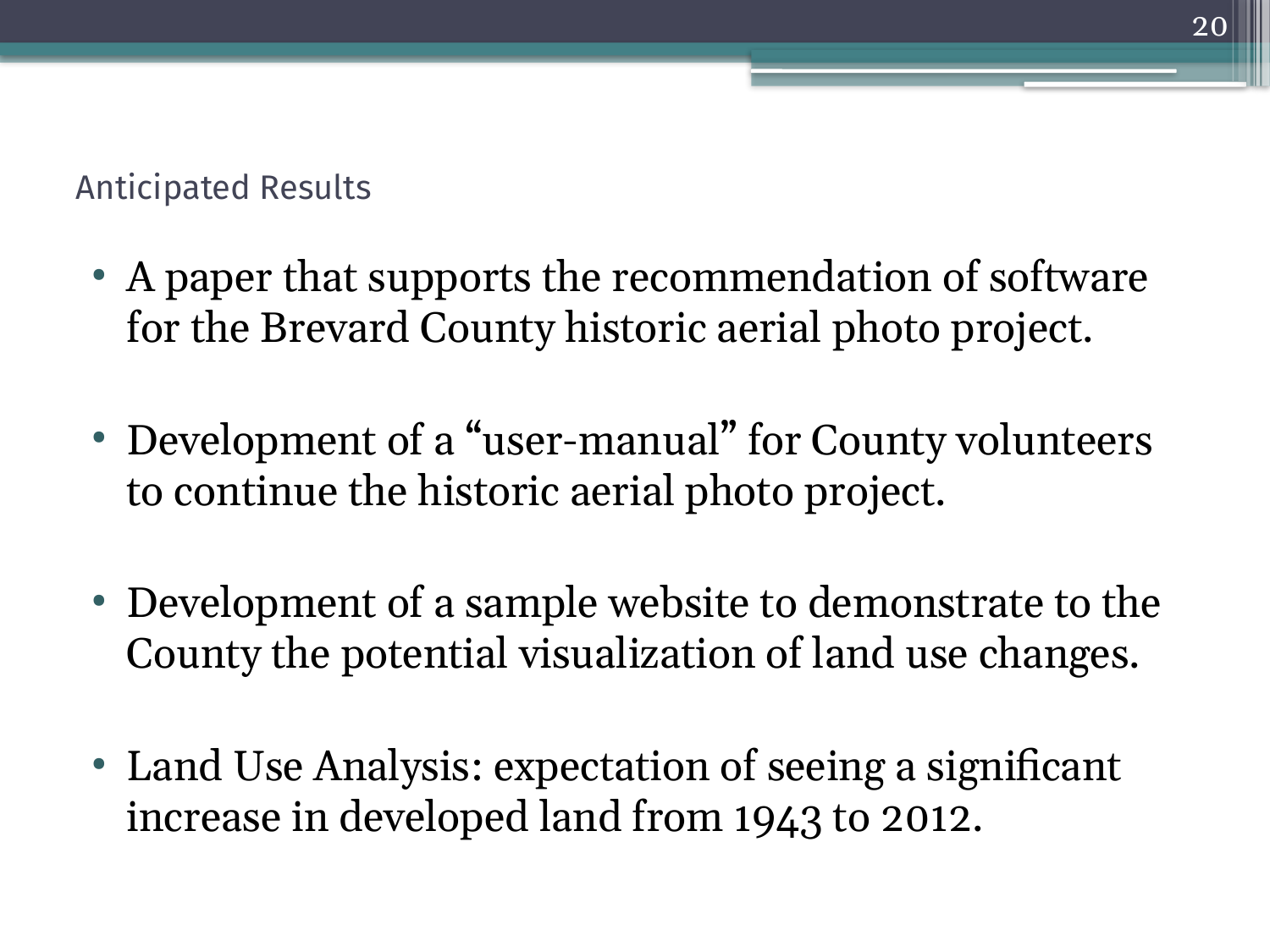

20
# Anticipated Results
A paper that supports the recommendation of software for the Brevard County historic aerial photo project.

Development of a “user-manual” for County volunteers to continue the historic aerial photo project.

Development of a sample website to demonstrate to the County the potential visualization of land use changes.

Land Use Analysis: expectation of seeing a significant increase in developed land from 1943 to 2012.